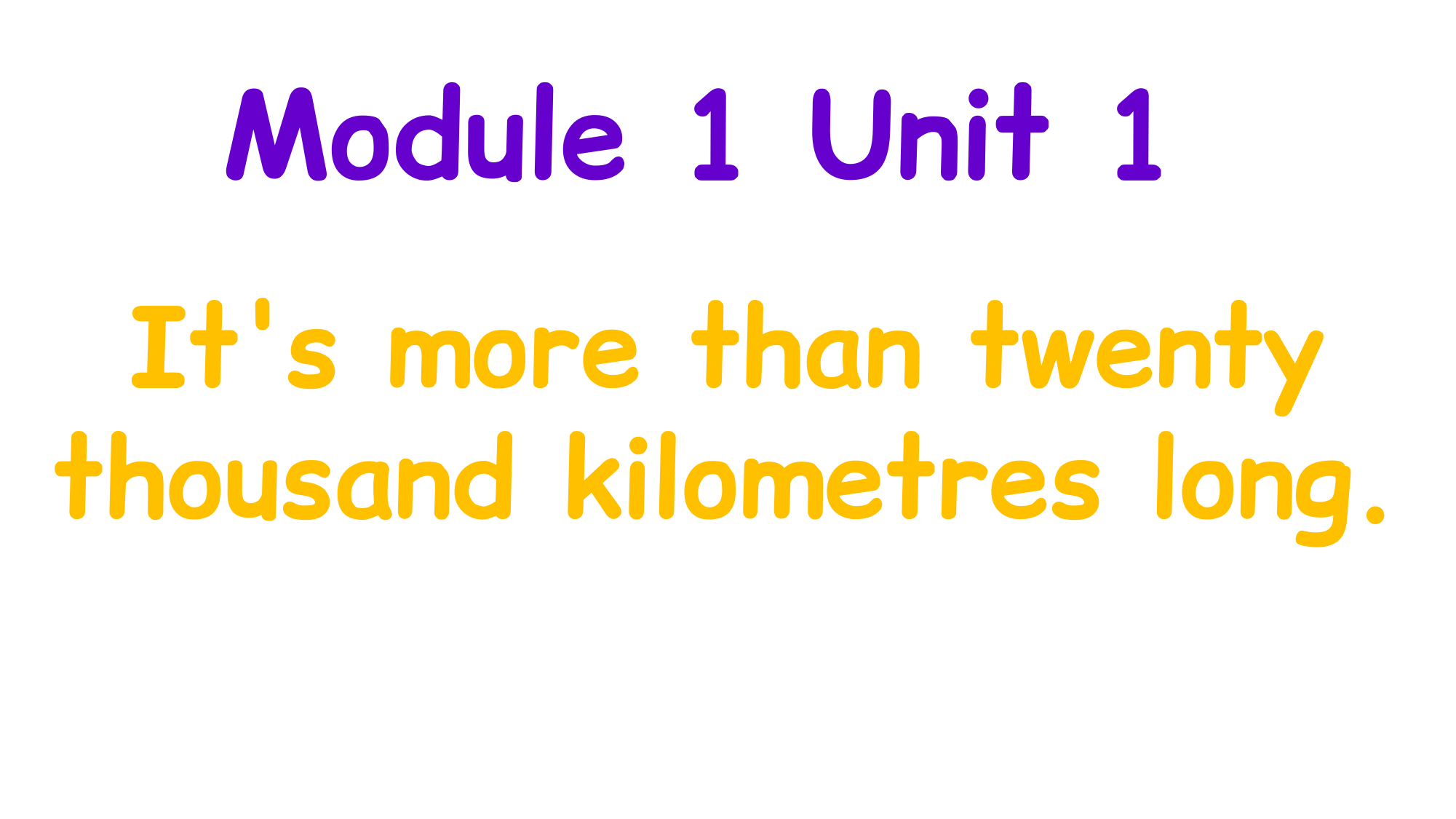

Module 1 Unit 1
It's more than twenty thousand kilometres long.